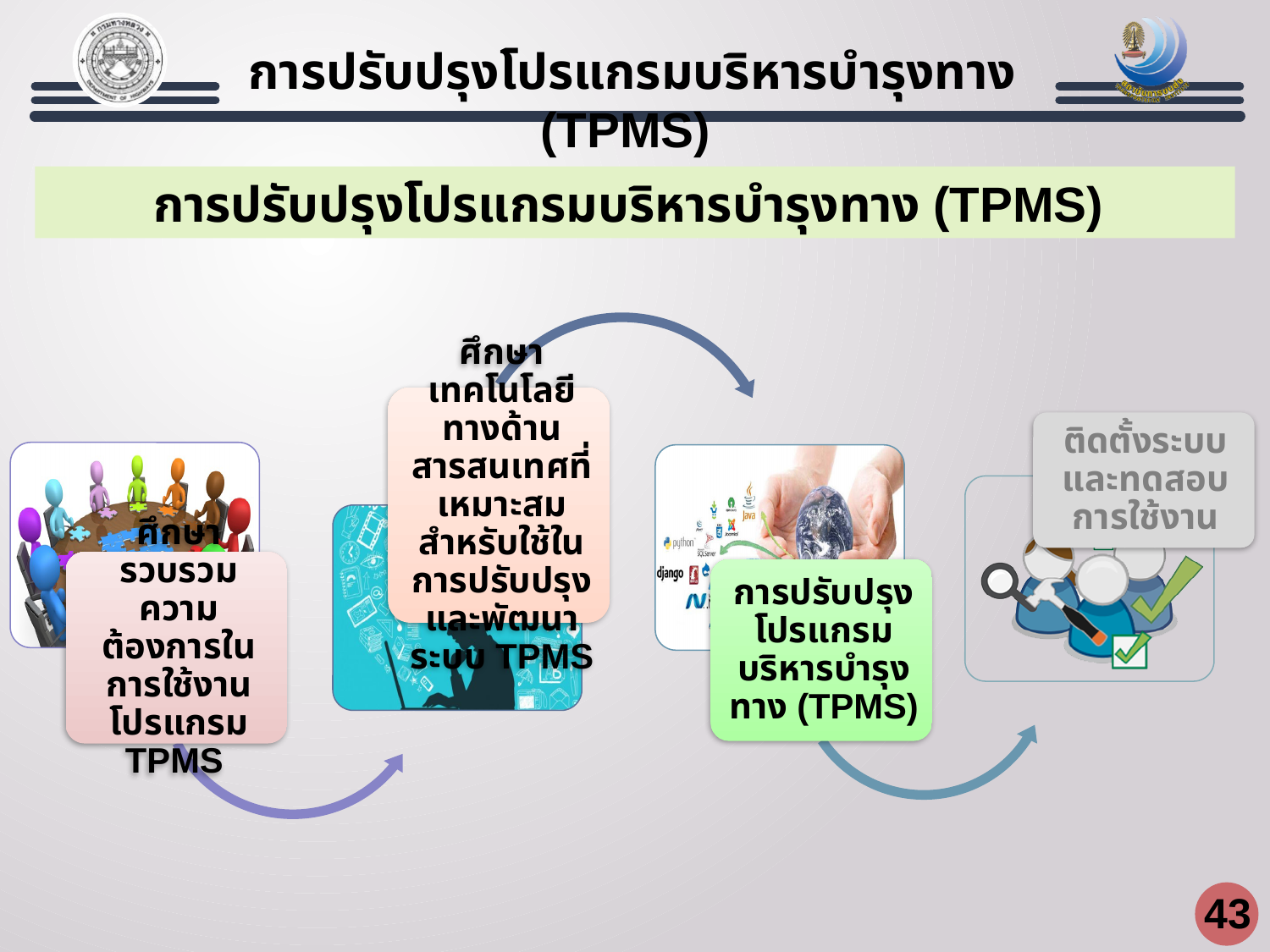

การปรับปรุงโปรแกรมบริหารบำรุงทาง (TPMS)
การปรับปรุงโปรแกรมบริหารบำรุงทาง (TPMS)
ศึกษา รวบรวมความต้องการในการใช้งานโปรแกรม TPMS
ศึกษาเทคโนโลยีทางด้านสารสนเทศที่เหมาะสมสำหรับใช้ในการปรับปรุงและพัฒนาระบบ TPMS
การปรับปรุงโปรแกรมบริหารบำรุงทาง (TPMS)
ติดตั้งระบบ และทดสอบการใช้งาน